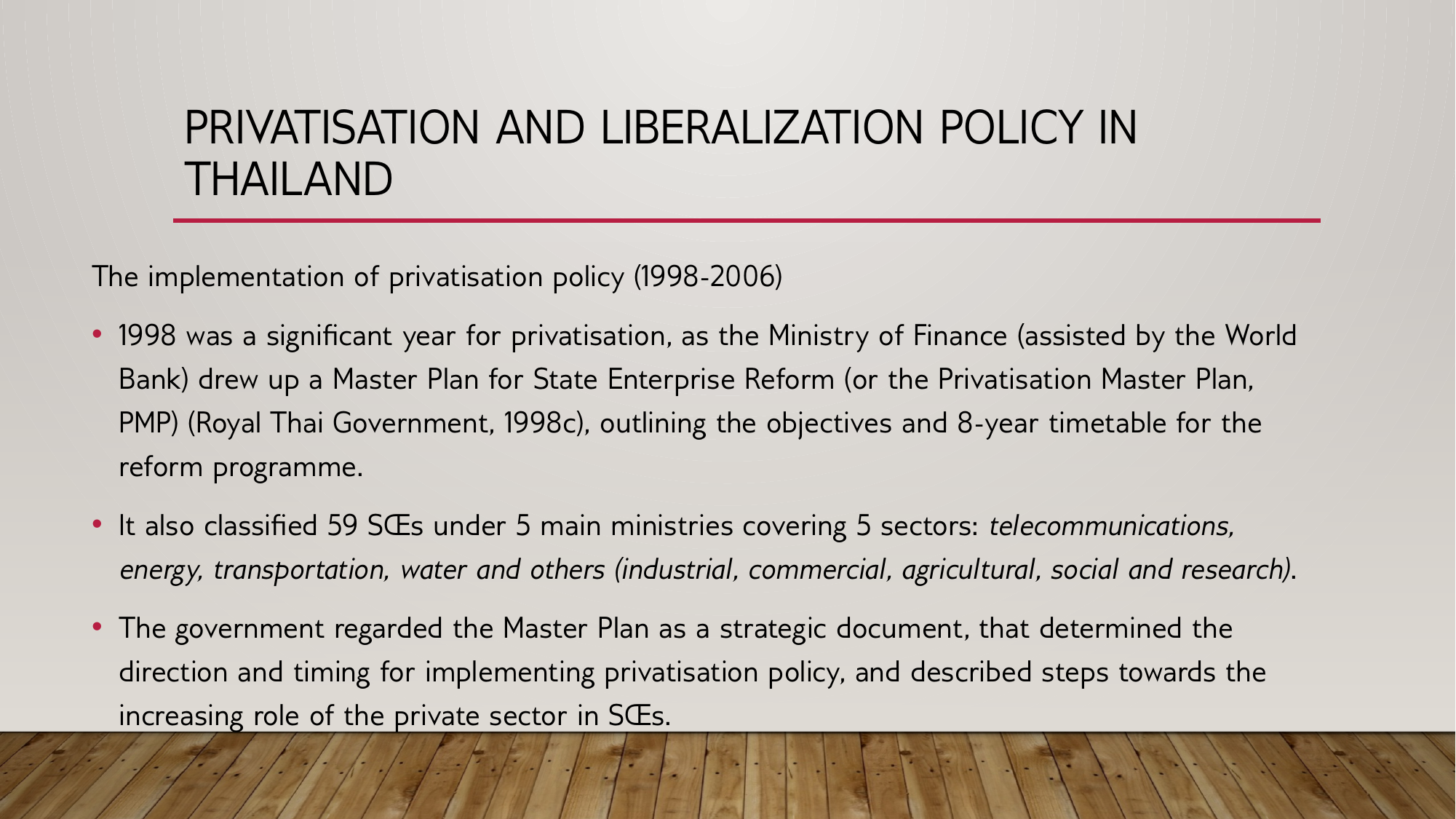

# Privatisation and liberalization policy in Thailand
The implementation of privatisation policy (1998-2006)
1998 was a significant year for privatisation, as the Ministry of Finance (assisted by the World Bank) drew up a Master Plan for State Enterprise Reform (or the Privatisation Master Plan, PMP) (Royal Thai Government, 1998c), outlining the objectives and 8-year timetable for the reform programme.
It also classified 59 SOEs under 5 main ministries covering 5 sectors: telecommunications, energy, transportation, water and others (industrial, commercial, agricultural, social and research).
The government regarded the Master Plan as a strategic document, that determined the direction and timing for implementing privatisation policy, and described steps towards the increasing role of the private sector in SOEs.